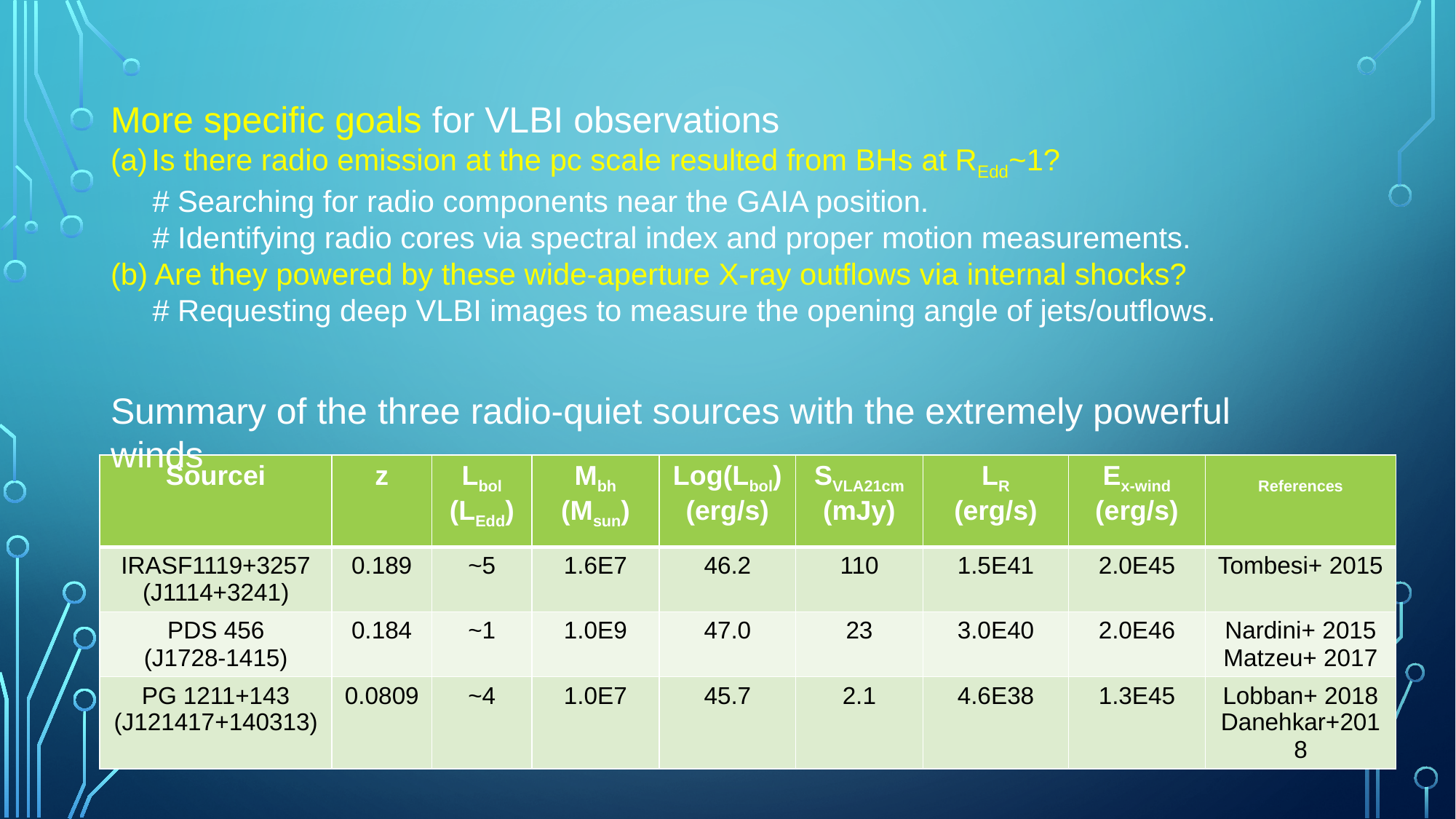

More specific goals for VLBI observations
Is there radio emission at the pc scale resulted from BHs at REdd~1?
     # Searching for radio components near the GAIA position.
     # Identifying radio cores via spectral index and proper motion measurements.
(b) Are they powered by these wide-aperture X-ray outflows via internal shocks?
     # Requesting deep VLBI images to measure the opening angle of jets/outflows.
Summary of the three radio-quiet sources with the extremely powerful winds
| Sourcei | z | Lbol (LEdd) | Mbh (Msun) | Log(Lbol) (erg/s) | SVLA21cm (mJy) | LR (erg/s) | Ex-wind (erg/s) | References |
| --- | --- | --- | --- | --- | --- | --- | --- | --- |
| IRASF1119+3257 (J1114+3241) | 0.189 | ~5 | 1.6E7 | 46.2 | 110 | 1.5E41 | 2.0E45 | Tombesi+ 2015 |
| PDS 456 (J1728-1415) | 0.184 | ~1 | 1.0E9 | 47.0 | 23 | 3.0E40 | 2.0E46 | Nardini+ 2015 Matzeu+ 2017 |
| PG 1211+143 (J121417+140313) | 0.0809 | ~4 | 1.0E7 | 45.7 | 2.1 | 4.6E38 | 1.3E45 | Lobban+ 2018 Danehkar+2018 |